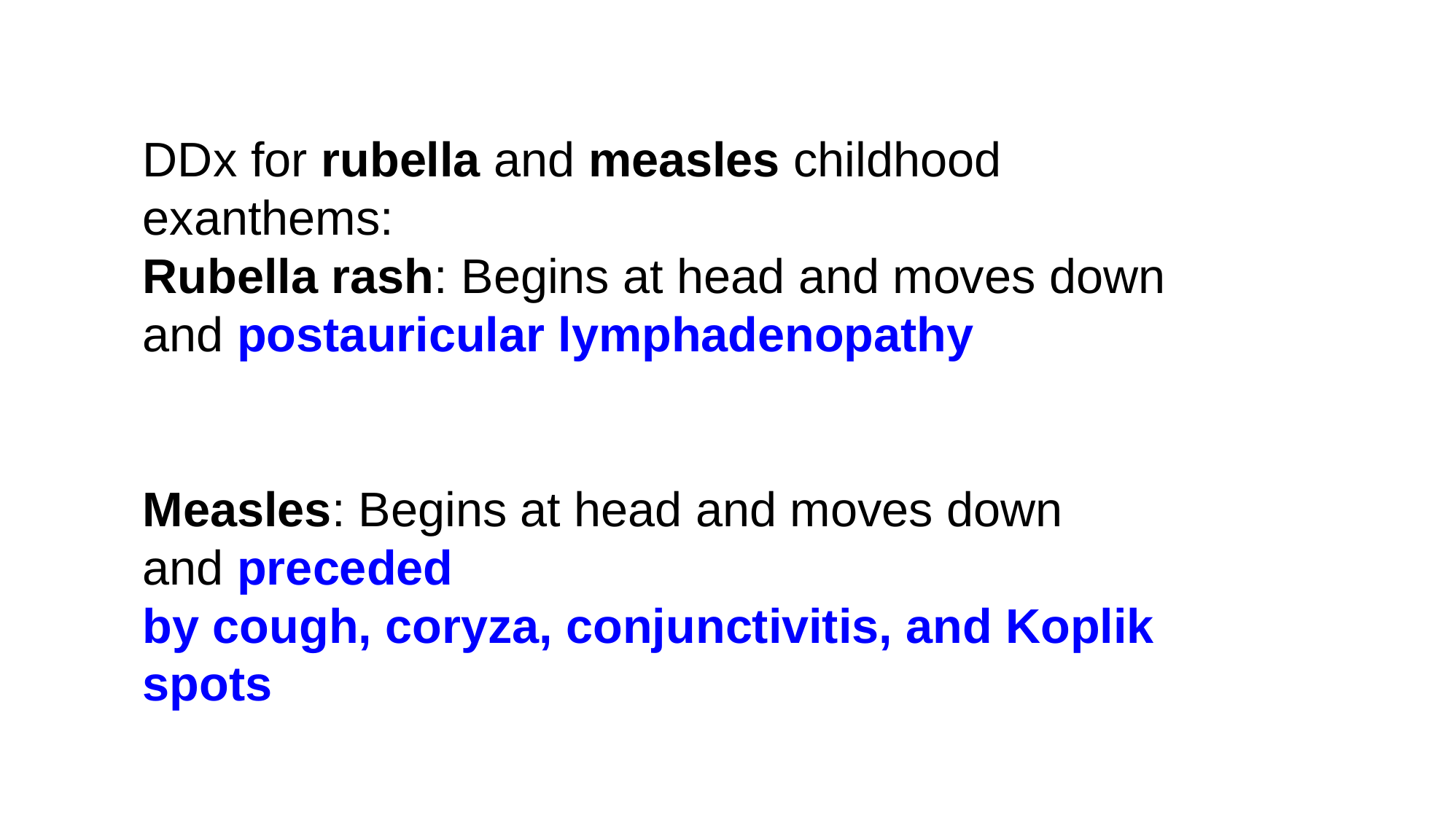

DDx for rubella and measles childhood exanthems:
Rubella rash: Begins at head and moves down and postauricular lymphadenopathy

Measles: Begins at head and moves down and preceded by cough, coryza, conjunctivitis, and Koplik spots